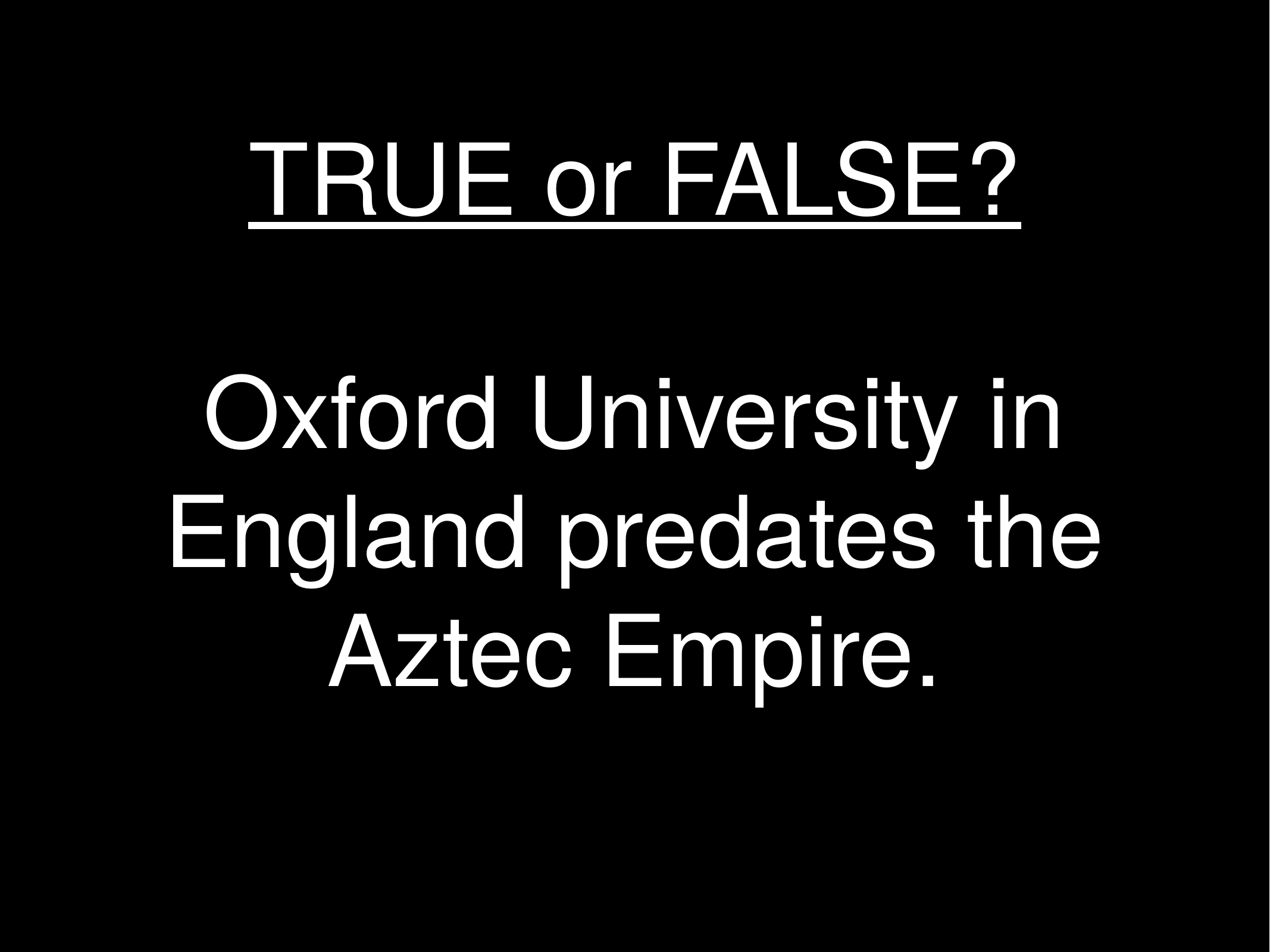

TRUE or FALSE?

Oxford University in England predates the Aztec Empire.